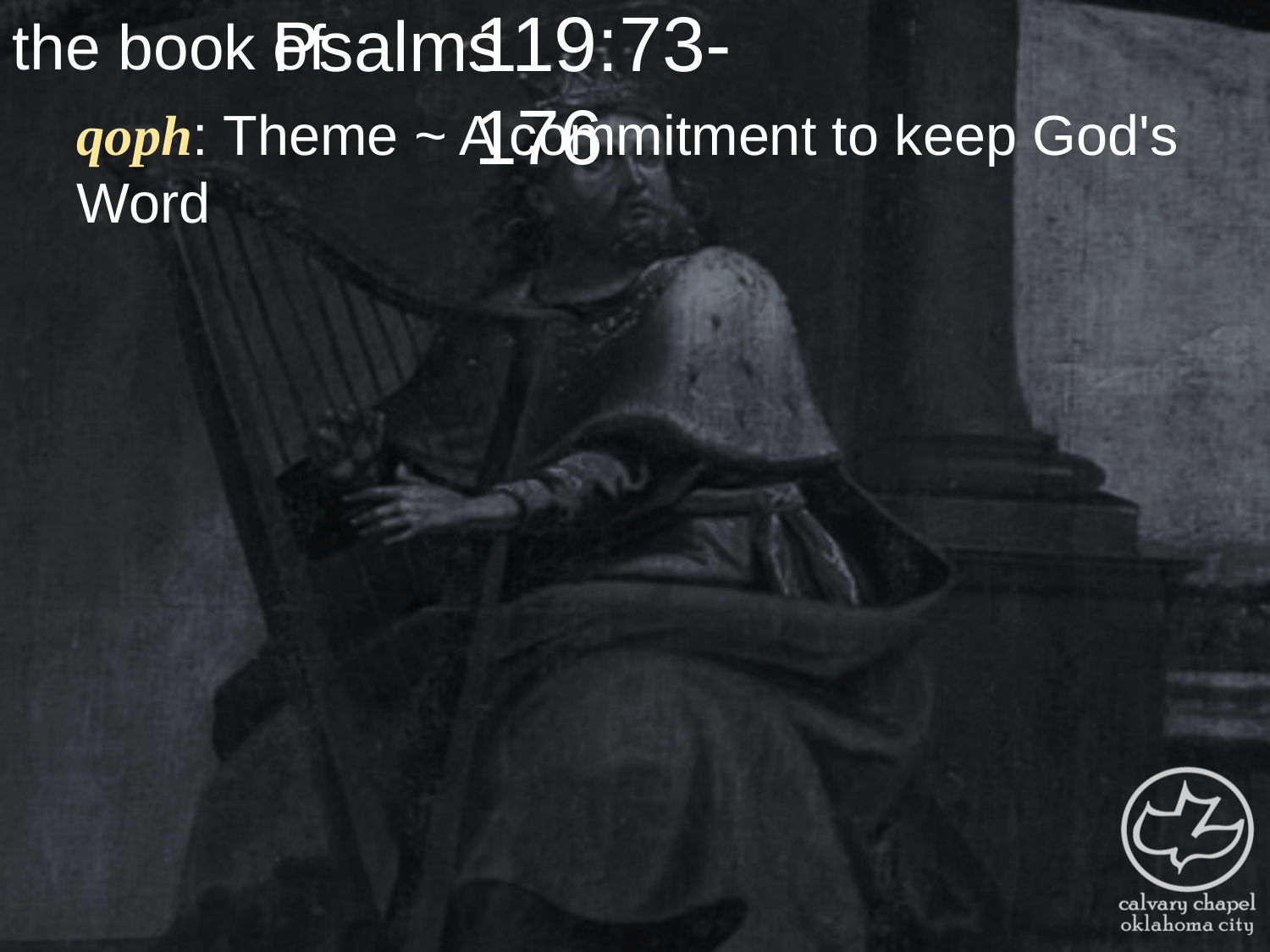

the book of
119:73-176
Psalms
qoph: Theme ~ A commitment to keep God's Word